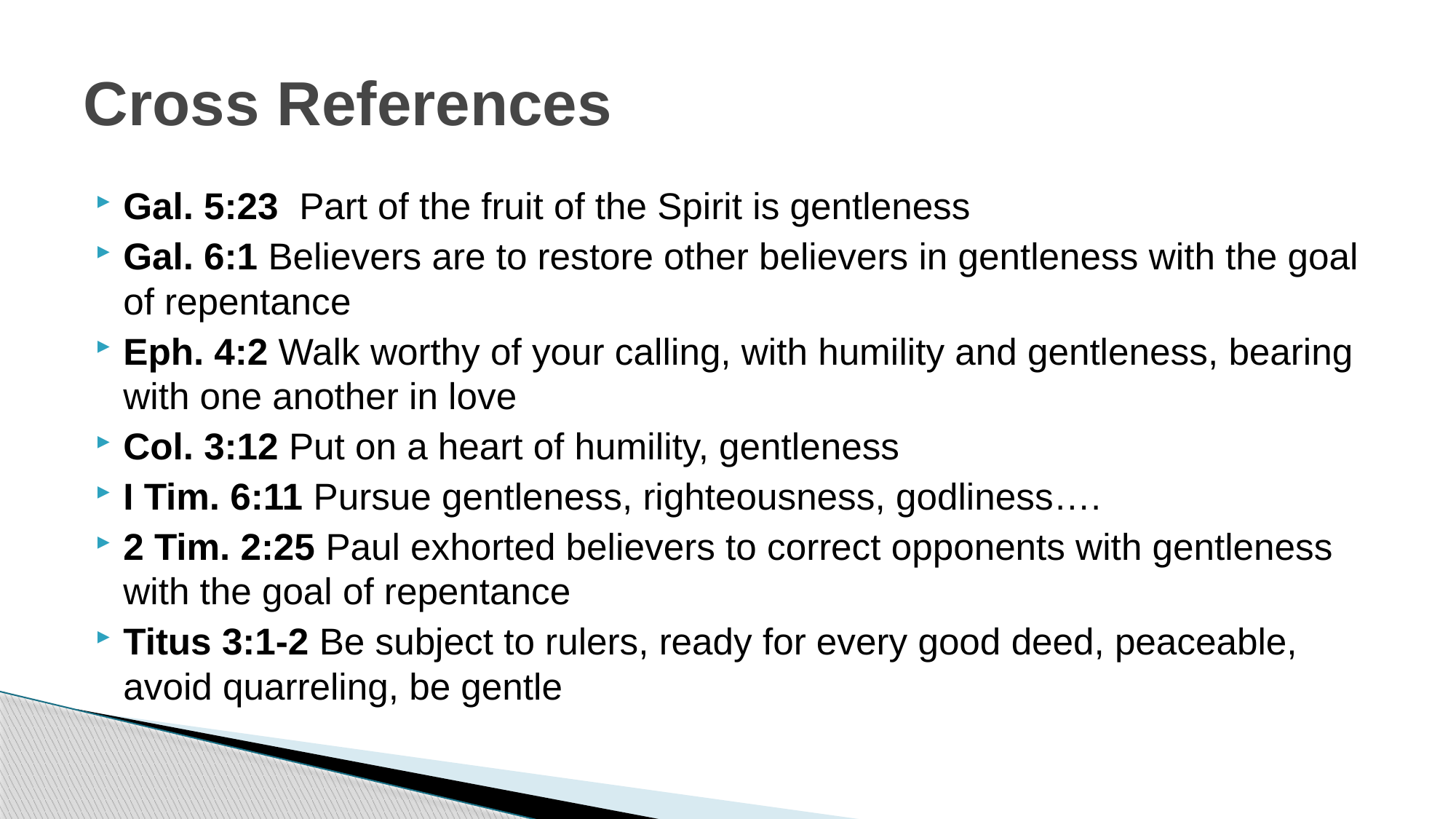

# Cross References
Gal. 5:23  Part of the fruit of the Spirit is gentleness
Gal. 6:1 Believers are to restore other believers in gentleness with the goal of repentance
Eph. 4:2 Walk worthy of your calling, with humility and gentleness, bearing with one another in love
Col. 3:12 Put on a heart of humility, gentleness
I Tim. 6:11 Pursue gentleness, righteousness, godliness….
2 Tim. 2:25 Paul exhorted believers to correct opponents with gentleness with the goal of repentance
Titus 3:1-2 Be subject to rulers, ready for every good deed, peaceable, avoid quarreling, be gentle